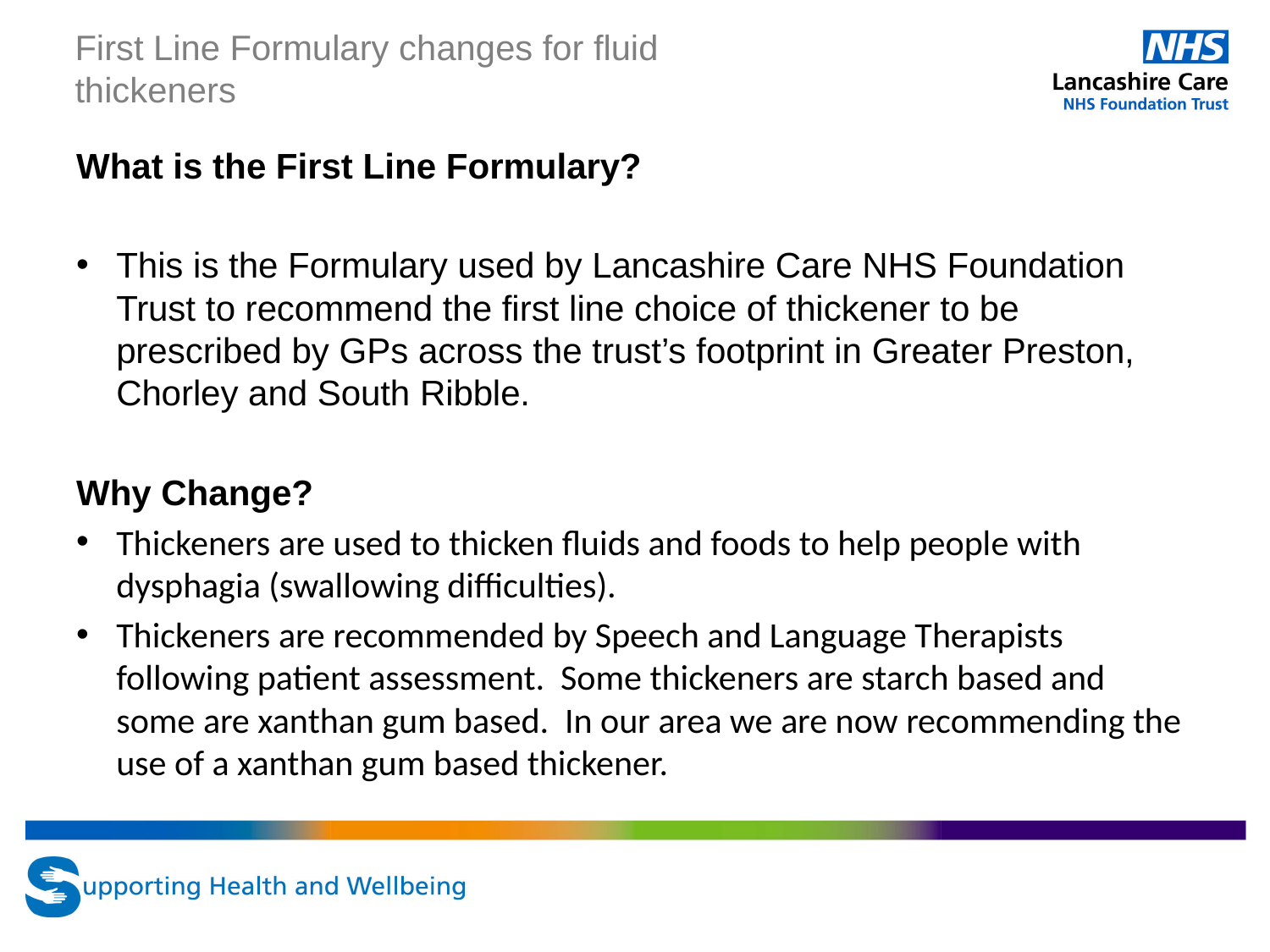

# First Line Formulary changes for fluid thickeners
What is the First Line Formulary?

This is the Formulary used by Lancashire Care NHS Foundation Trust to recommend the first line choice of thickener to be prescribed by GPs across the trust’s footprint in Greater Preston, Chorley and South Ribble.

Why Change?
Thickeners are used to thicken fluids and foods to help people with dysphagia (swallowing difficulties).
Thickeners are recommended by Speech and Language Therapists following patient assessment.  Some thickeners are starch based and some are xanthan gum based.  In our area we are now recommending the use of a xanthan gum based thickener.